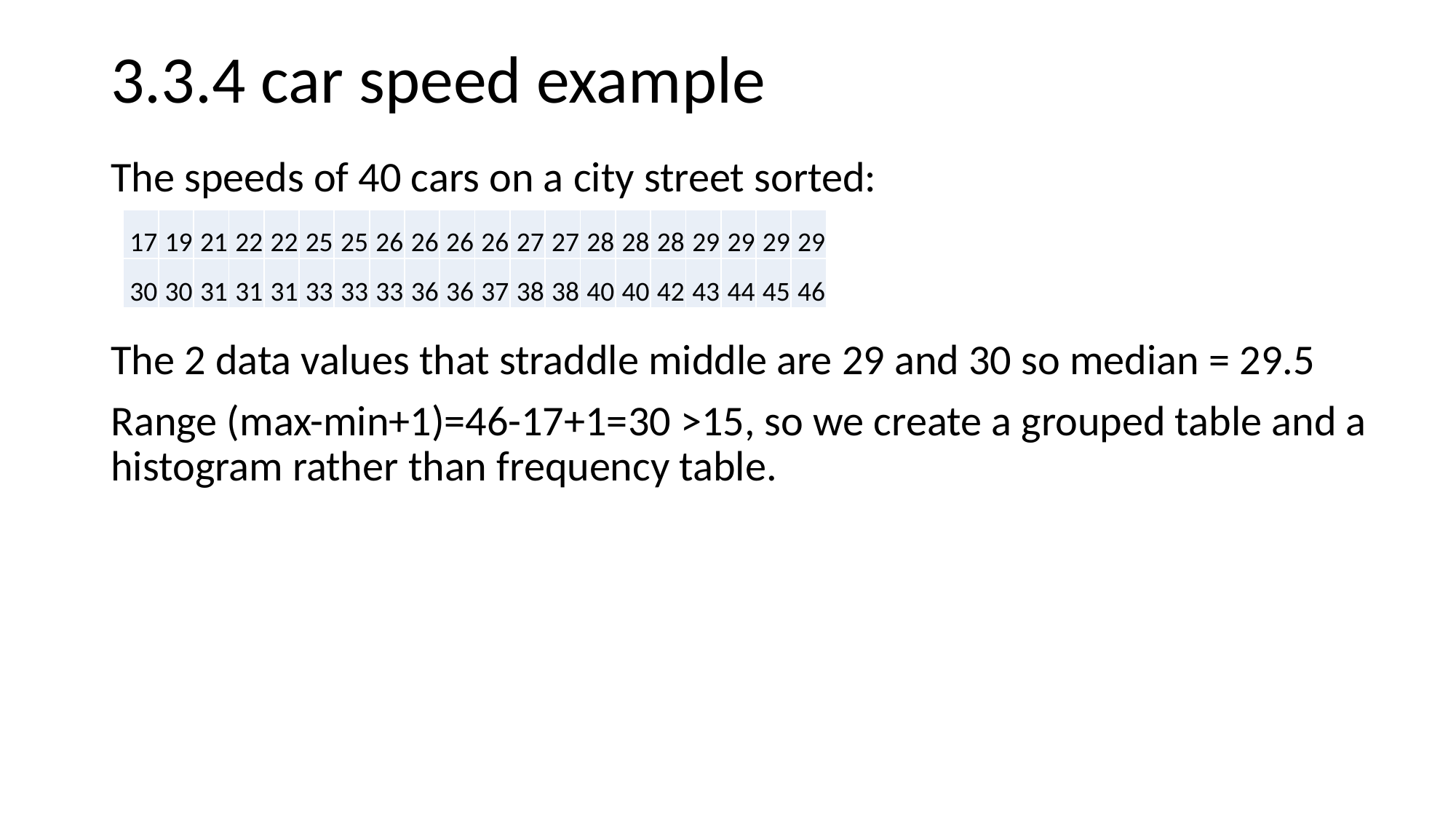

# 3.3.4 car speed example
The speeds of 40 cars on a city street sorted:

The 2 data values that straddle middle are 29 and 30 so median = 29.5
Range (max-min+1)=46-17+1=30 >15, so we create a grouped table and a histogram rather than frequency table.

| 17 | 19 | 21 | 22 | 22 | 25 | 25 | 26 | 26 | 26 | 26 | 27 | 27 | 28 | 28 | 28 | 29 | 29 | 29 | 29 |
| --- | --- | --- | --- | --- | --- | --- | --- | --- | --- | --- | --- | --- | --- | --- | --- | --- | --- | --- | --- |
| 30 | 30 | 31 | 31 | 31 | 33 | 33 | 33 | 36 | 36 | 37 | 38 | 38 | 40 | 40 | 42 | 43 | 44 | 45 | 46 |